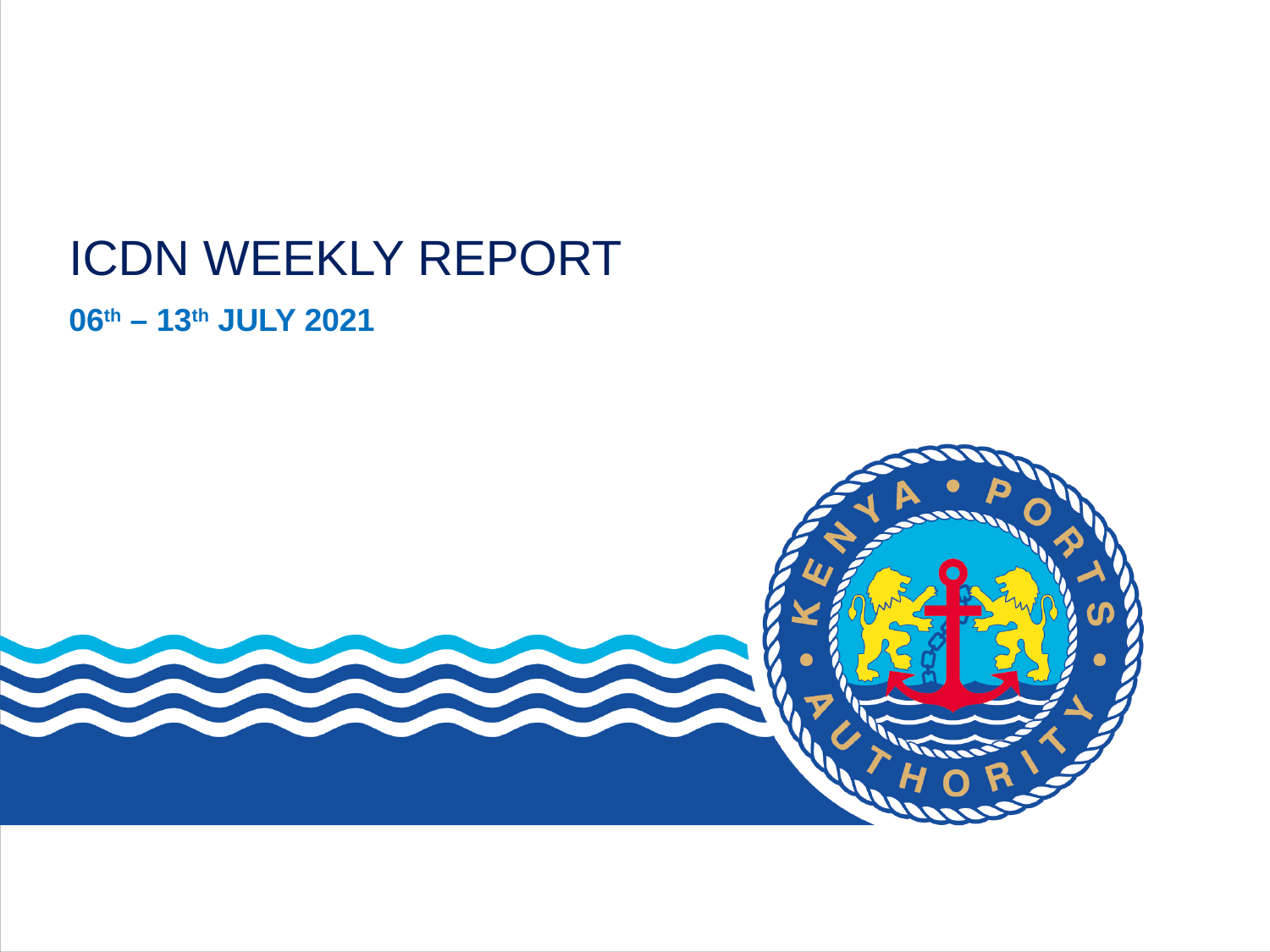

#
ICDN WEEKLY REPORT
06th – 13th JULY 2021